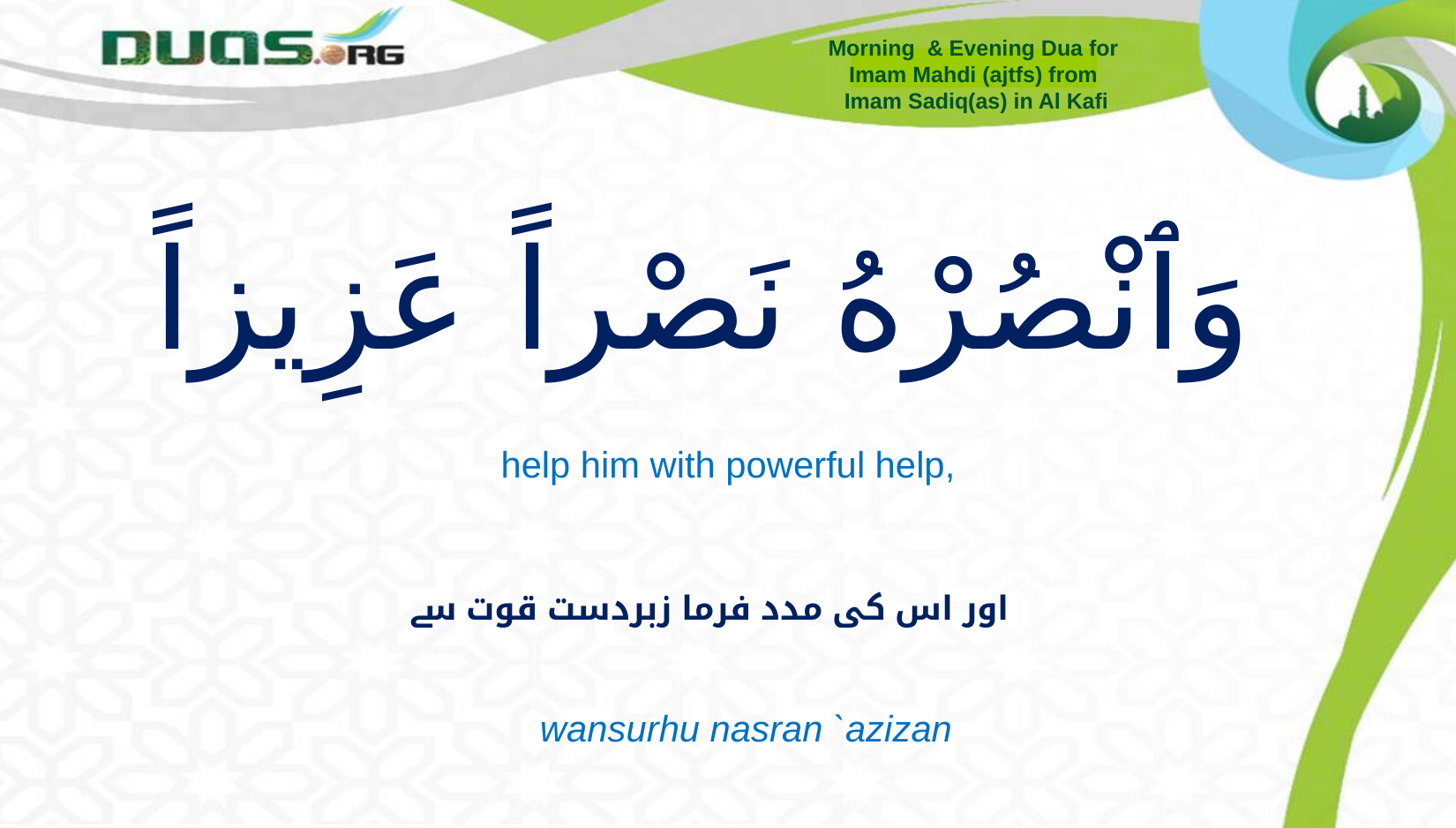

Morning  & Evening Dua for
Imam Mahdi (ajtfs) from
Imam Sadiq(as) in Al Kafi
# وَٱنْصُرْهُ نَصْراً عَزِيزاً
help him with powerful help,
اور اس کی مدد فرما زبردست قوت سے
wansurhu nasran `azizan